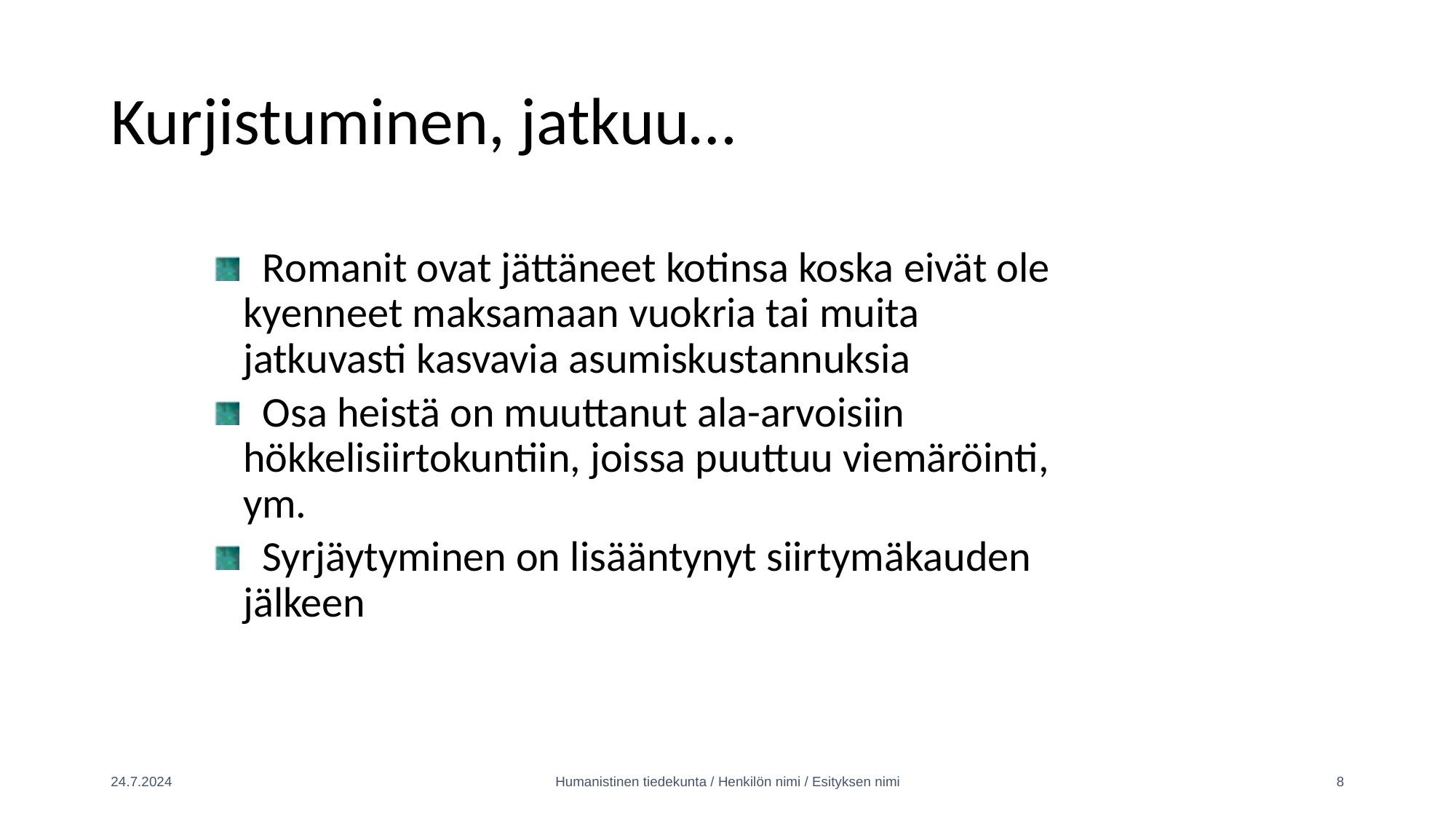

# Kurjistuminen, jatkuu…
  Romanit ovat jättäneet kotinsa koska eivät ole kyenneet maksamaan vuokria tai muita jatkuvasti kasvavia asumiskustannuksia
  Osa heistä on muuttanut ala-arvoisiin hökkelisiirtokuntiin, joissa puuttuu viemäröinti, ym.
  Syrjäytyminen on lisääntynyt siirtymäkauden jälkeen

24.7.2024
Humanistinen tiedekunta / Henkilön nimi / Esityksen nimi
8